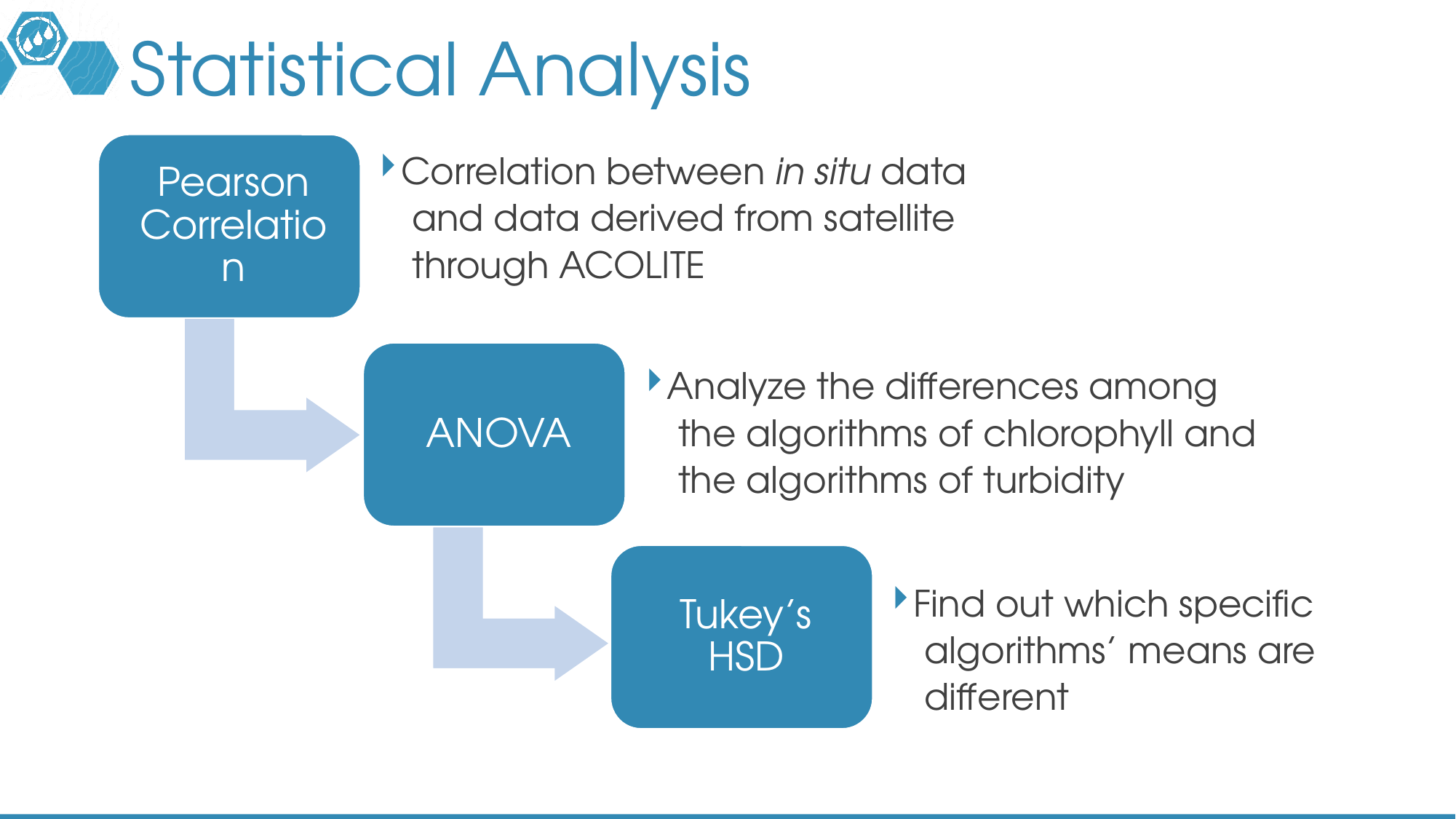

# Statistical Analysis
Pearson Correlation
ANOVA
Tukey’s HSD
Correlation between in situ data
    and data derived from satellite
    through ACOLITE

Analyze the differences among
    the algorithms of chlorophyll and
    the algorithms of turbidity

Find out which specific
    algorithms’ means are
    different